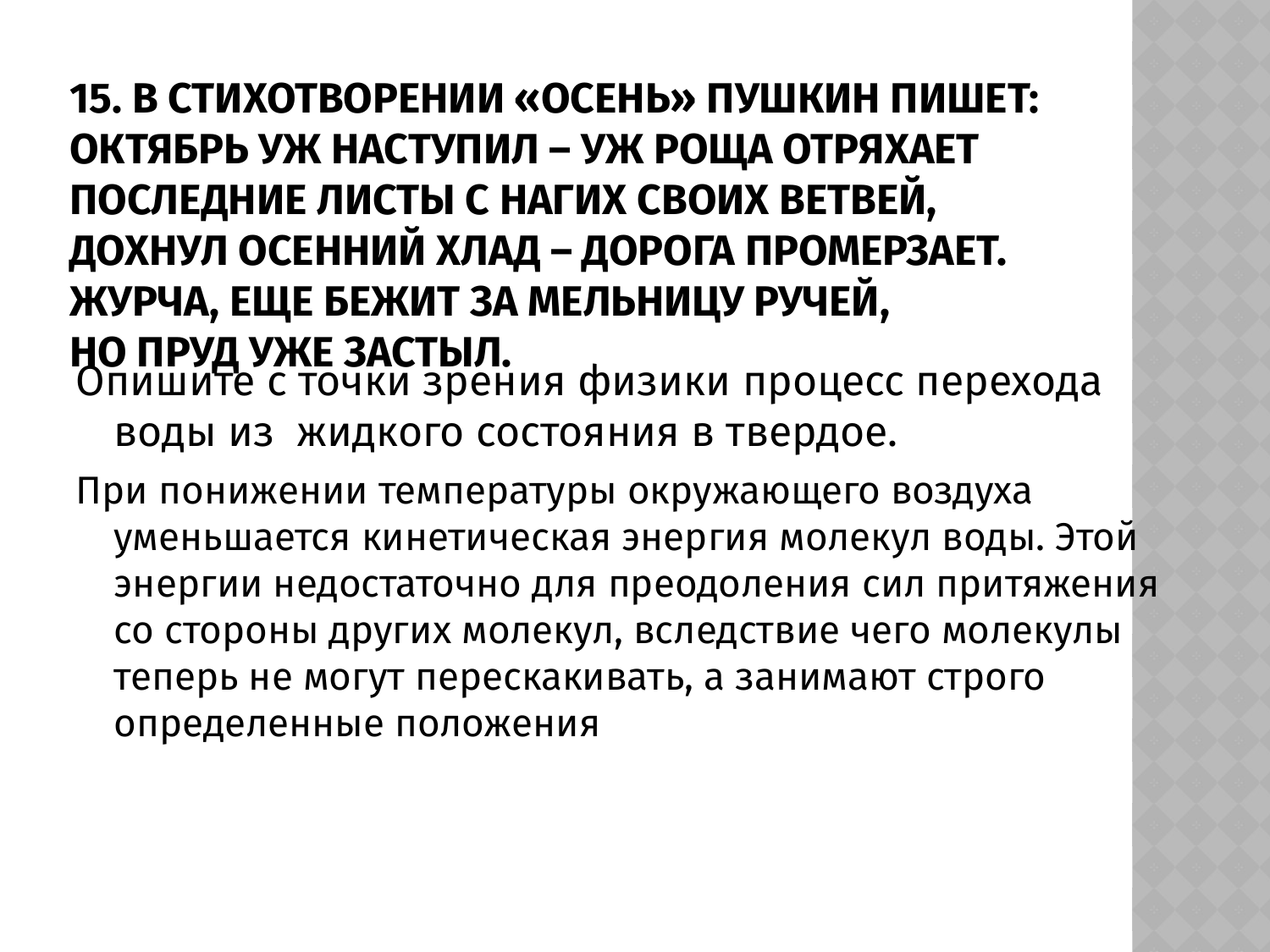

# 15. В стихотворении «Осень» Пушкин пишет: Октябрь уж наступил – уж роща отряхает Последние листы с нагих своих ветвей, Дохнул осенний хлад – дорога промерзает. Журча, еще бежит за мельницу ручей, Но пруд уже застыл.
Опишите с точки зрения физики процесс перехода воды из  жидкого состояния в твердое.
При понижении температуры окружающего воздуха уменьшается кинетическая энергия молекул воды. Этой энергии недостаточно для преодоления сил притяжения со стороны других молекул, вследствие чего молекулы теперь не могут перескакивать, а занимают строго определенные положения